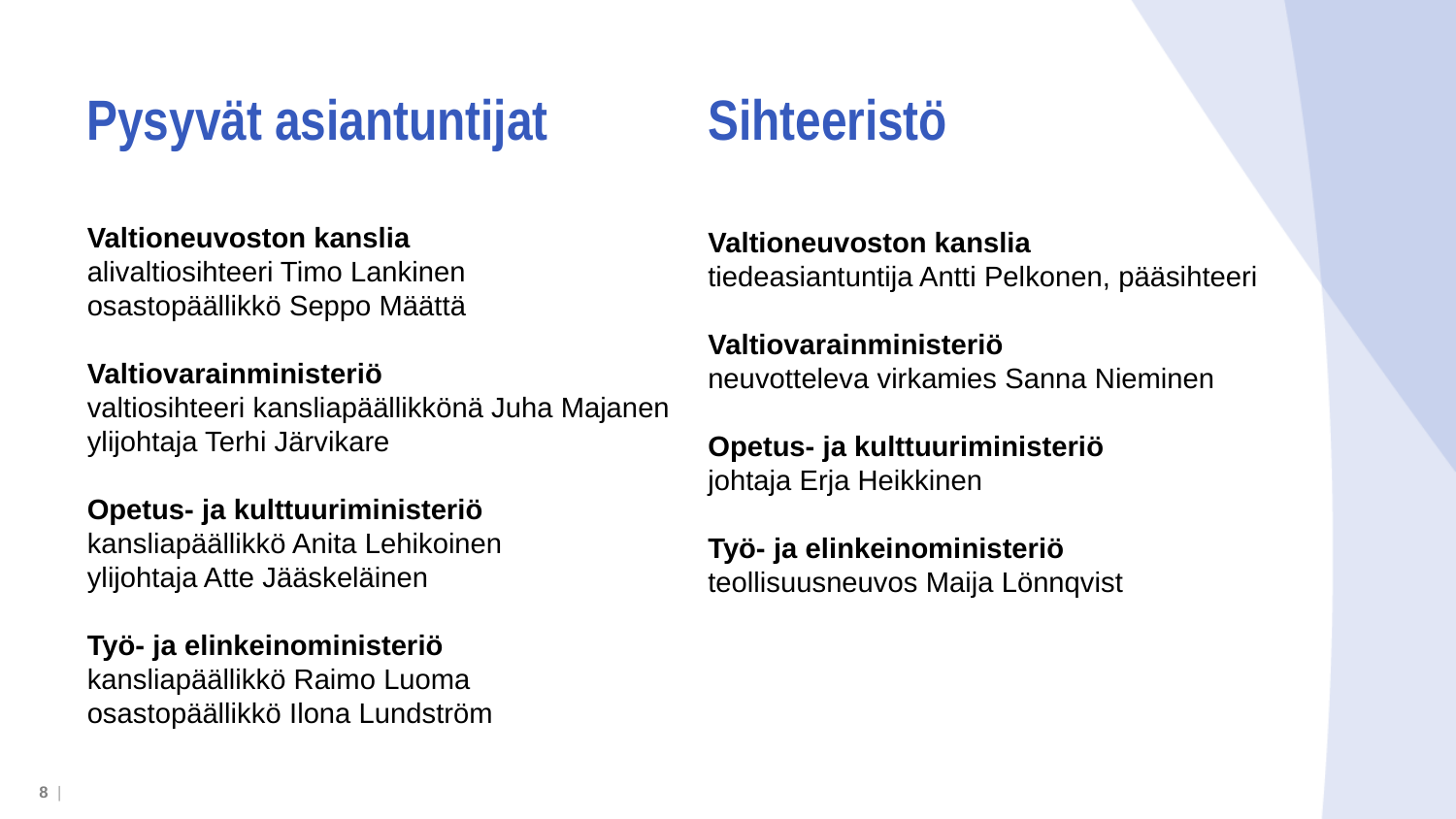

Pysyvät asiantuntijat

Valtioneuvoston kanslia
alivaltiosihteeri Timo Lankinen
osastopäällikkö Seppo Määttä

Valtiovarainministeriö
valtiosihteeri kansliapäällikkönä Juha Majanen
ylijohtaja Terhi Järvikare

Opetus- ja kulttuuriministeriö
kansliapäällikkö Anita Lehikoinen
ylijohtaja Atte Jääskeläinen

Työ- ja elinkeinoministeriö
kansliapäällikkö Raimo Luoma
osastopäällikkö Ilona Lundström

Sihteeristö

Valtioneuvoston kanslia
tiedeasiantuntija Antti Pelkonen, pääsihteeri

Valtiovarainministeriö
neuvotteleva virkamies Sanna Nieminen

Opetus- ja kulttuuriministeriö
johtaja Erja Heikkinen

Työ- ja elinkeinoministeriö
teollisuusneuvos Maija Lönnqvist

8  |